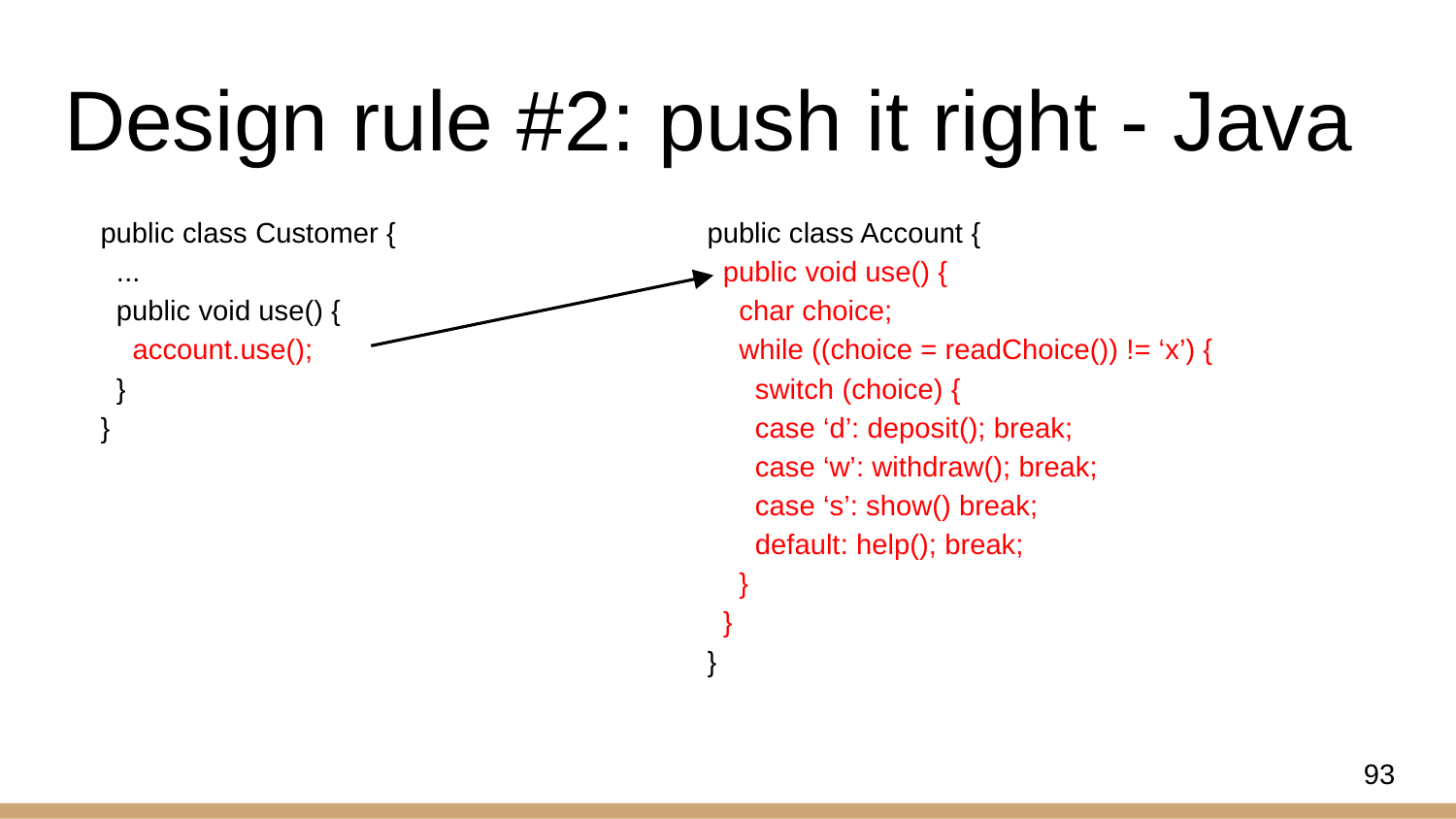

# Design rule #2: push it right - Java
public class Customer {
  ...
  public void use() {
    account.use();
  }
}
public class Account {
  public void use() {
    char choice;
    while ((choice = readChoice()) != ‘x’) {
      switch (choice) {
      case ‘d’: deposit(); break;
      case ‘w’: withdraw(); break;
      case ‘s’: show() break;
      default: help(); break;
    }
  }
}
93